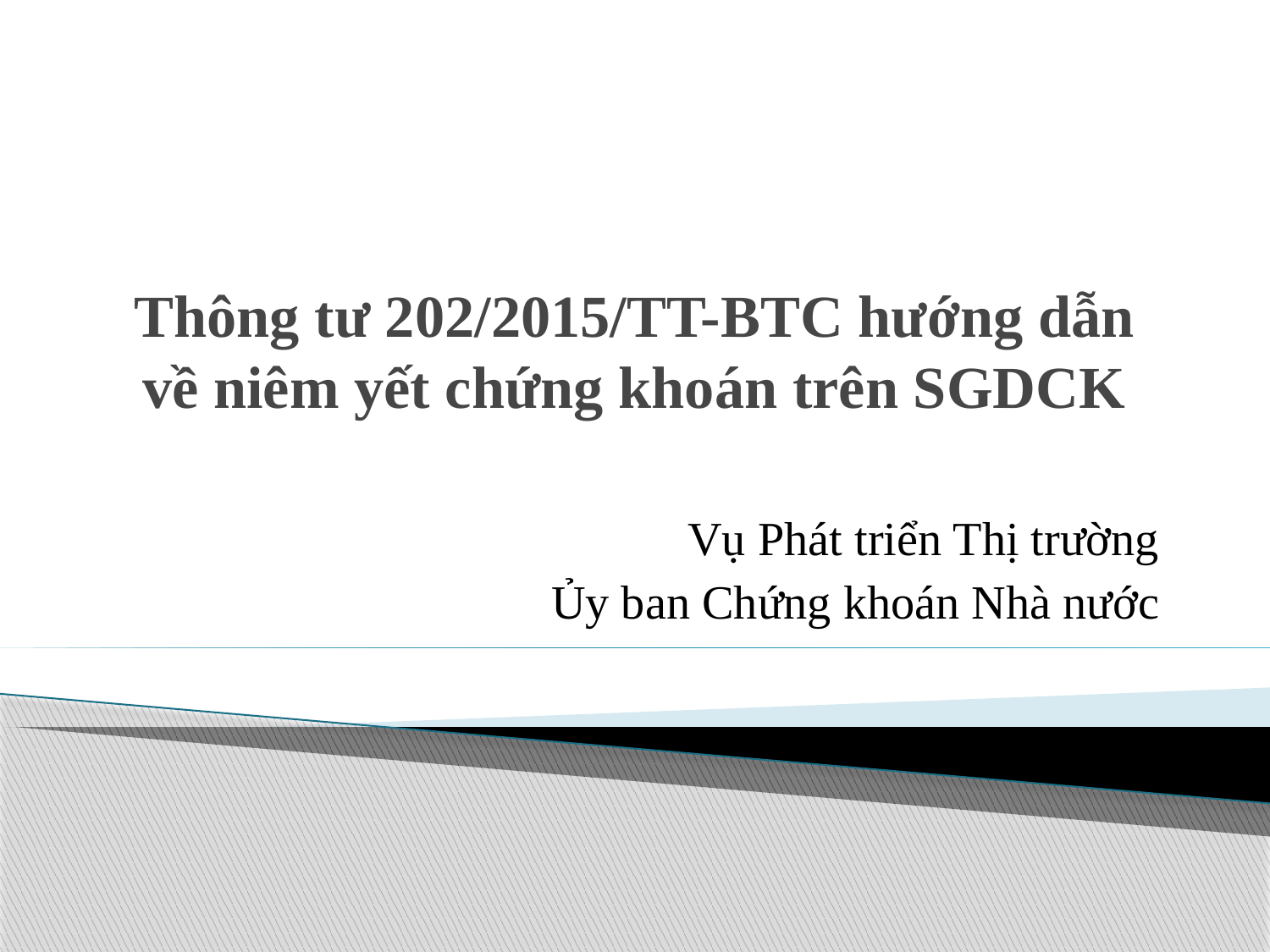

# Thông tư 202/2015/TT-BTC hướng dẫn về niêm yết chứng khoán trên SGDCK
Vụ Phát triển Thị trường
Ủy ban Chứng khoán Nhà nước